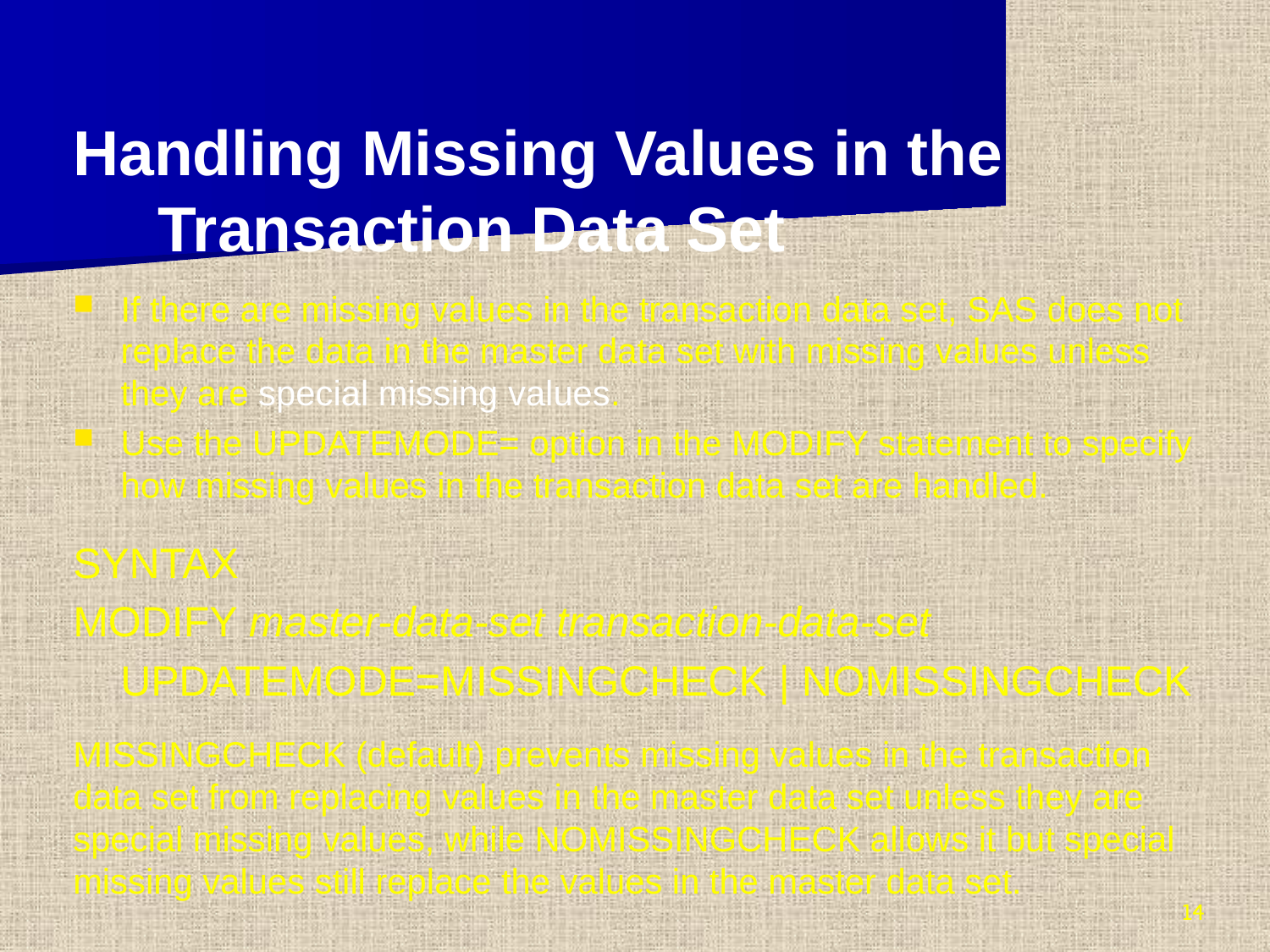

Handling Missing Values in the Transaction Data Set

If there are missing values in the transaction data set, SAS does not replace the data in the master data set with missing values unless they are special missing values.
Use the UPDATEMODE= option in the MODIFY statement to specify how missing values in the transaction data set are handled.

SYNTAX
MODIFY master-data-set transaction-data-set
    UPDATEMODE=MISSINGCHECK | NOMISSINGCHECK

MISSINGCHECK (default) prevents missing values in the transaction data set from replacing values in the master data set unless they are special missing values, while NOMISSINGCHECK allows it but special missing values still replace the values in the master data set.
14